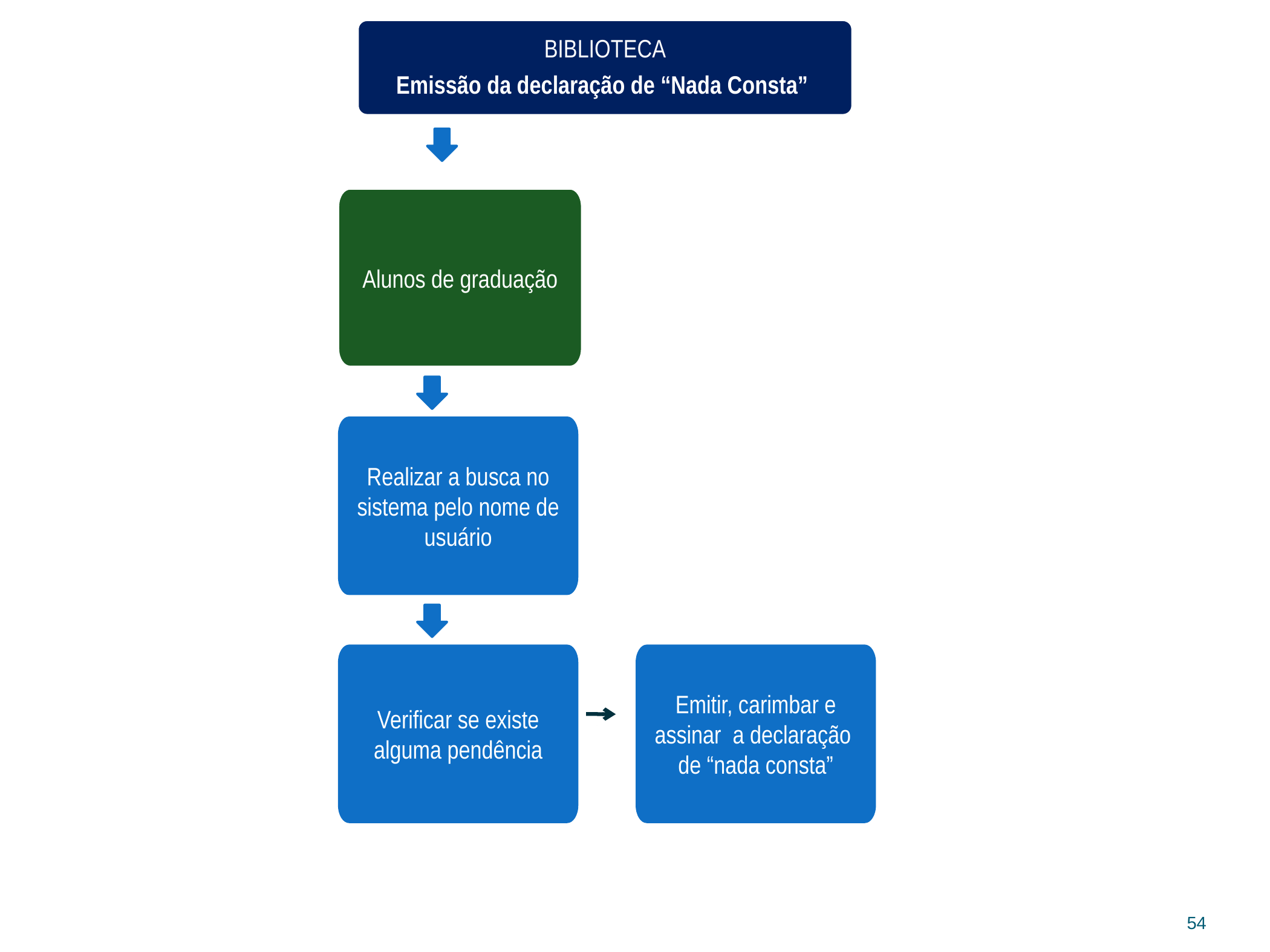

BIBLIOTECA
Emissão da declaração de “Nada Consta”

Alunos de graduação

Realizar a busca no sistema pelo nome de usuário

Verificar se existe alguma pendência
Emitir, carimbar e assinar  a declaração  de “nada consta”
54